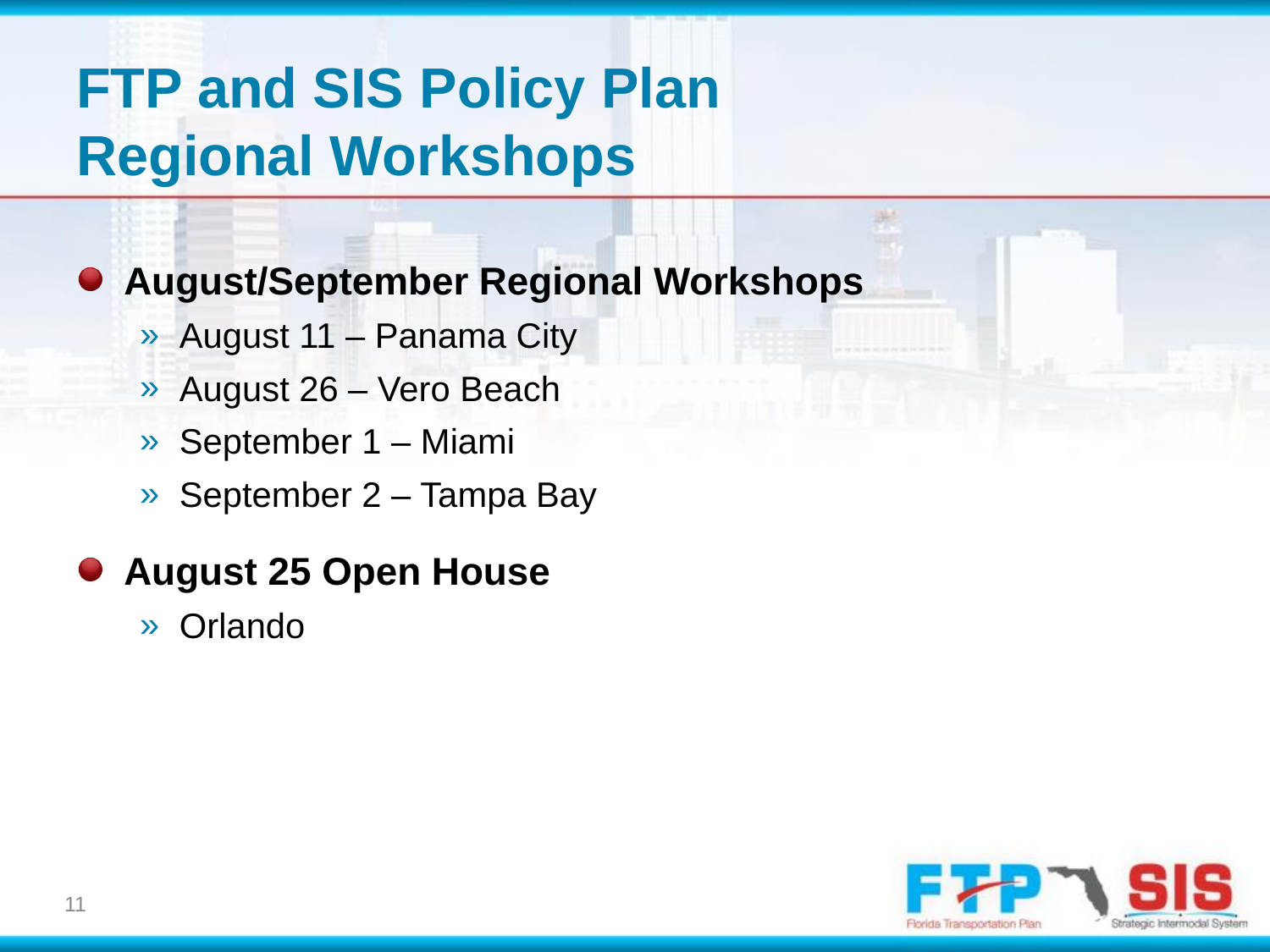

# FTP and SIS Policy Plan Regional Workshops
August/September Regional Workshops
August 11 – Panama City
August 26 – Vero Beach
September 1 – Miami
September 2 – Tampa Bay
August 25 Open House
Orlando
11